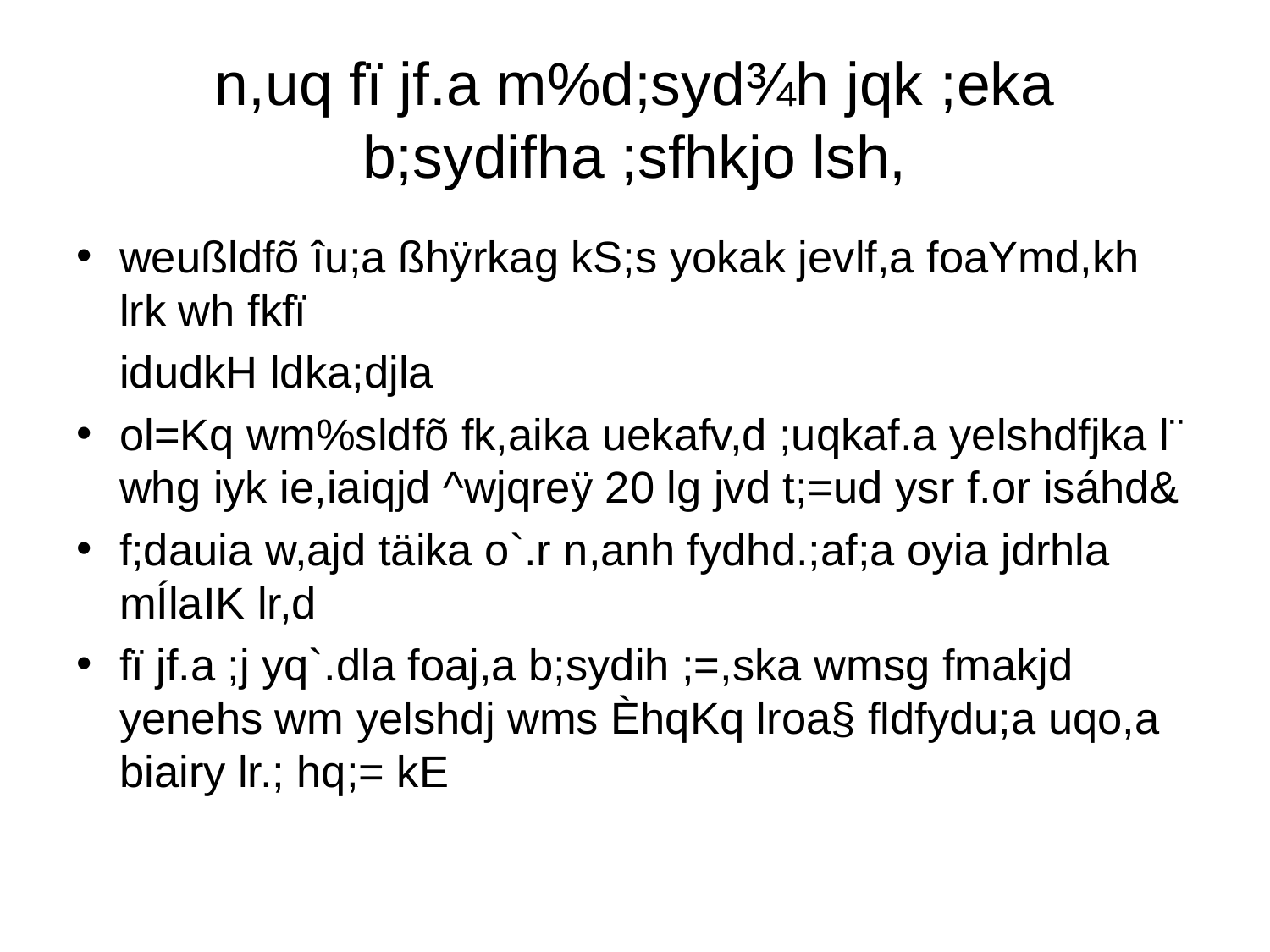

# n,uq fï jf.a m%d;syd¾h jqk ;eka b;sydifha ;sfhkjo lsh,
weußldfõ îu;a ßhÿrkag kS;s yokak jevlf,a foaYmd,kh lrk wh fkfï
	idudkH ldka;djla
ol=Kq wm%sldfõ fk,aika uekafv,d ;uqkaf.a yelshdfjka l¨ whg iyk ie,iaiqjd ^wjqreÿ 20 lg jvd t;=ud ysr f.or isáhd&
f;dauia w,ajd täika o`.r n,anh fydhd.;af;a oyia jdrhla mÍlaIK lr,d
fï jf.a ;j yq`.dla foaj,a b;sydih ;=,ska wmsg fmakjd yenehs wm yelshdj wms ÈhqKq lroa§ fldfydu;a uqo,a biairy lr.; hq;= kE